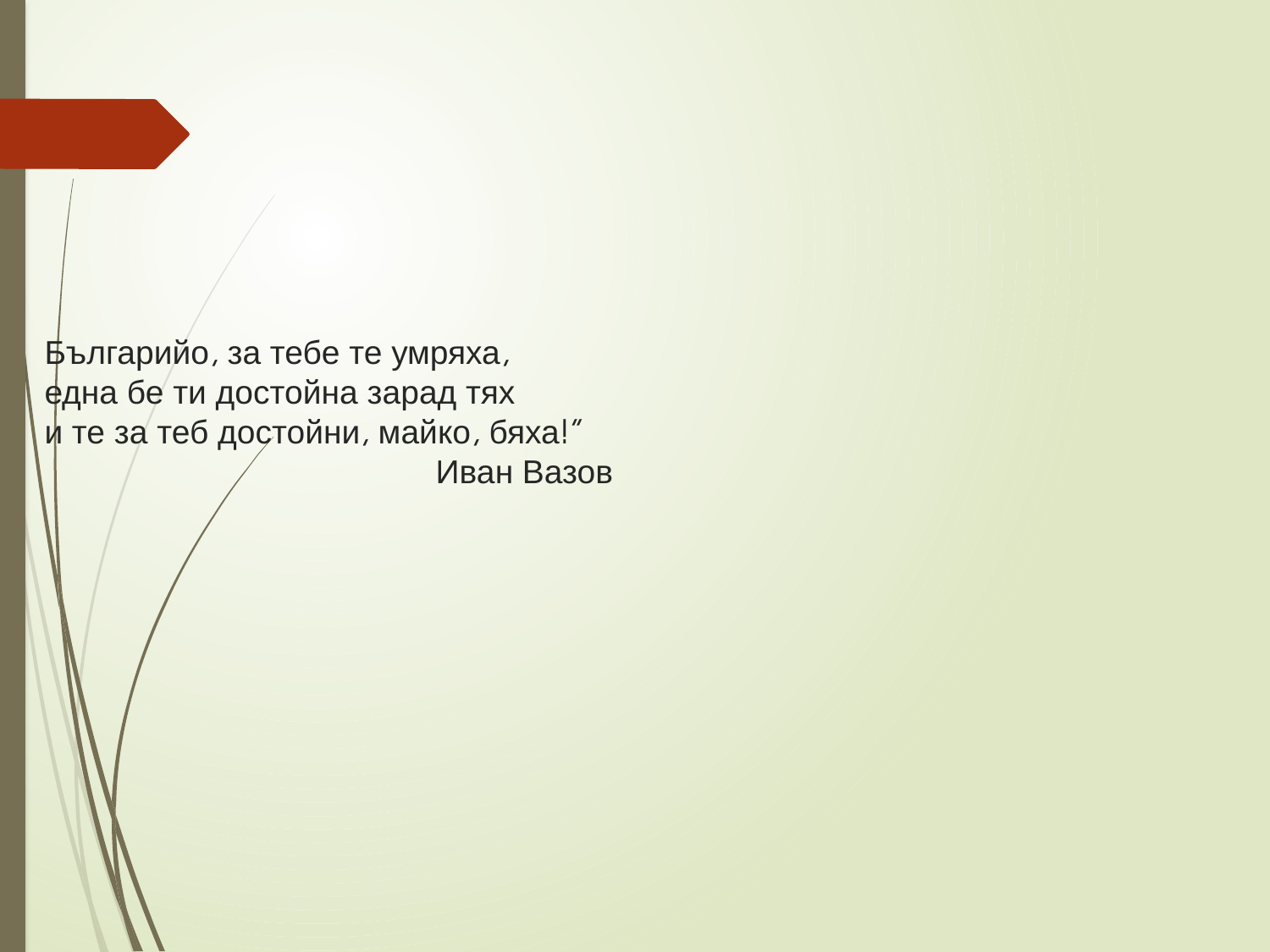

# Българийо, за тебе те умряха, една бе ти достойна зарад тях и те за теб достойни, майко, бяха!” Иван Вазов